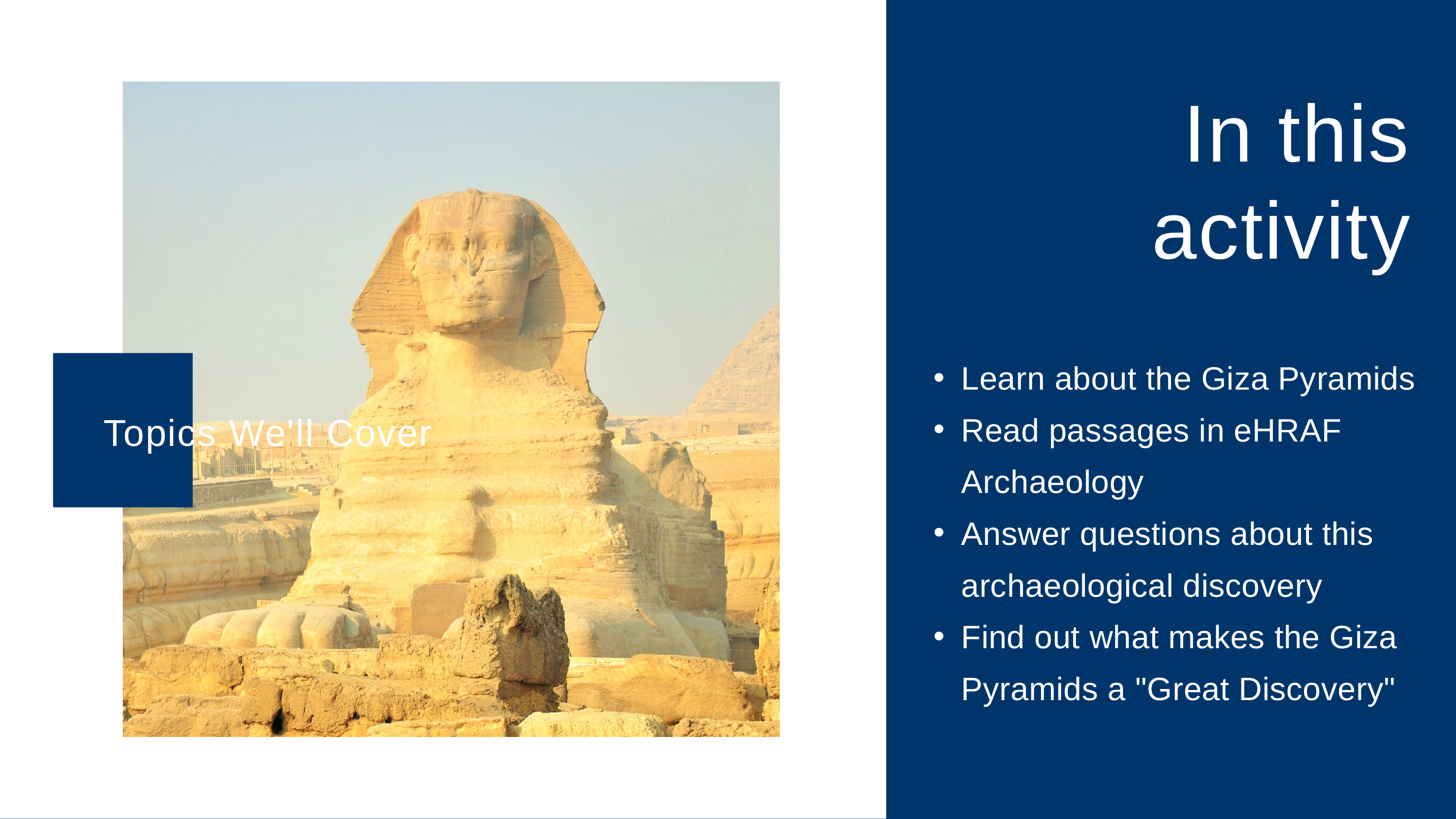

In this activity

Learn about the Giza Pyramids
Read passages in eHRAF Archaeology
Answer questions about this archaeological discovery
Find out what makes the Giza Pyramids a "Great Discovery"

Topics We'll Cover